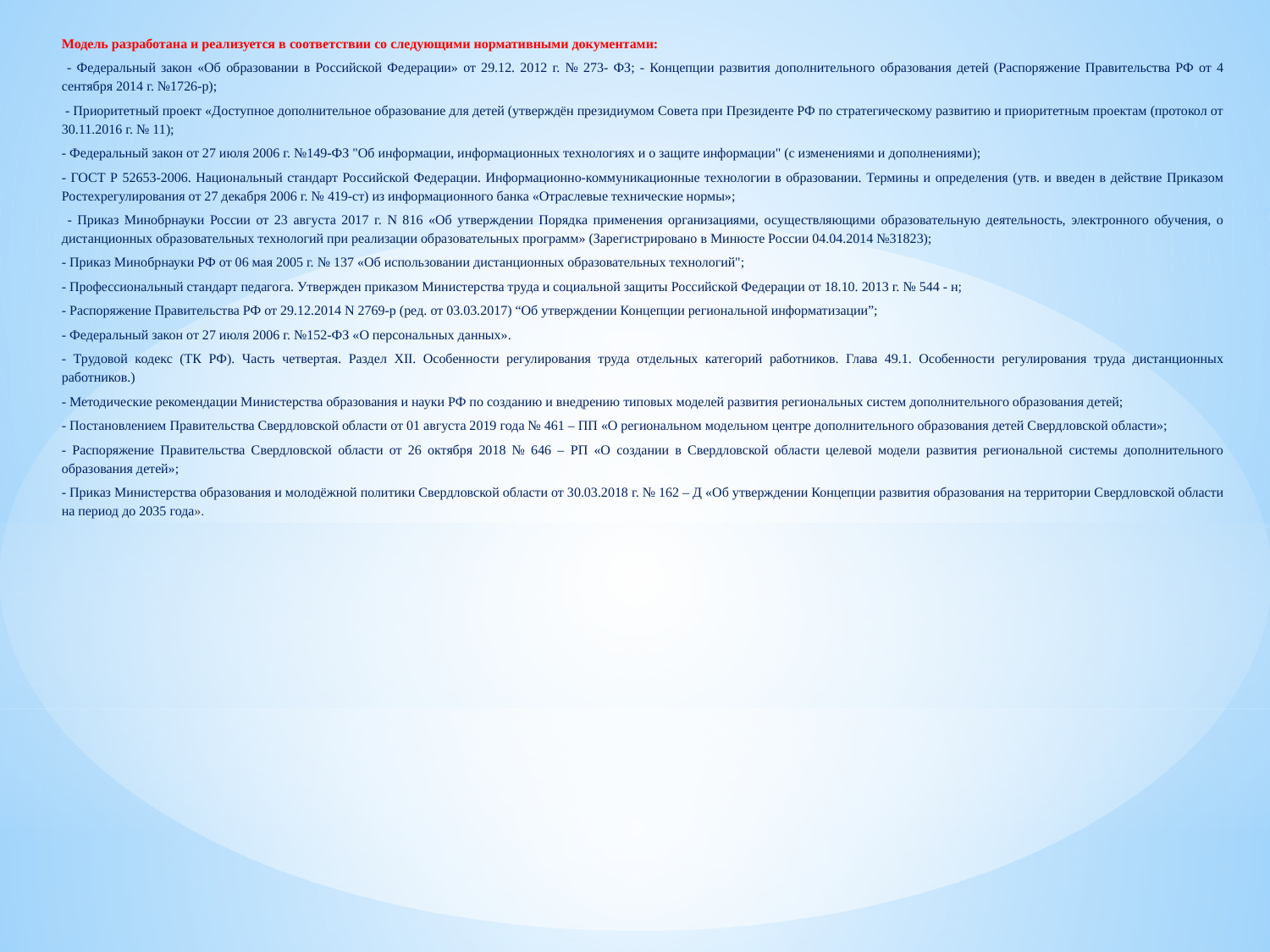

Модель разработана и реализуется в соответствии со следующими нормативными документами:
 - Федеральный закон «Об образовании в Российской Федерации» от 29.12. 2012 г. № 273- ФЗ; - Концепции развития дополнительного образования детей (Распоряжение Правительства РФ от 4 сентября 2014 г. №1726-р);
 - Приоритетный проект «Доступное дополнительное образование для детей (утверждён президиумом Совета при Президенте РФ по стратегическому развитию и приоритетным проектам (протокол от 30.11.2016 г. № 11);
- Федеральный закон от 27 июля 2006 г. №149-ФЗ "Об информации, информационных технологиях и о защите информации" (с изменениями и дополнениями);
- ГОСТ Р 52653-2006. Национальный стандарт Российской Федерации. Информационно-коммуникационные технологии в образовании. Термины и определения (утв. и введен в действие Приказом Ростехрегулирования от 27 декабря 2006 г. № 419-ст) из информационного банка «Отраслевые технические нормы»;
 - Приказ Минобрнауки России от 23 августа 2017 г. N 816 «Об утверждении Порядка применения организациями, осуществляющими образовательную деятельность, электронного обучения, о дистанционных образовательных технологий при реализации образовательных программ» (Зарегистрировано в Минюсте России 04.04.2014 №31823);
- Приказ Минобрнауки РФ от 06 мая 2005 г. № 137 «Об использовании дистанционных образовательных технологий";
- Профессиональный стандарт педагога. Утвержден приказом Министерства труда и социальной защиты Российской Федерации от 18.10. 2013 г. № 544 - н;
- Распоряжение Правительства РФ от 29.12.2014 N 2769-р (ред. от 03.03.2017) “Об утверждении Концепции региональной информатизации”;
- Федеральный закон от 27 июля 2006 г. №152-ФЗ «О персональных данных».
- Трудовой кодекс (ТК РФ). Часть четвертая. Раздел XII. Особенности регулирования труда отдельных категорий работников. Глава 49.1. Особенности регулирования труда дистанционных работников.)
- Методические рекомендации Министерства образования и науки РФ по созданию и внедрению типовых моделей развития региональных систем дополнительного образования детей;
- Постановлением Правительства Свердловской области от 01 августа 2019 года № 461 – ПП «О региональном модельном центре дополнительного образования детей Свердловской области»;
- Распоряжение Правительства Свердловской области от 26 октября 2018 № 646 – РП «О создании в Свердловской области целевой модели развития региональной системы дополнительного образования детей»;
- Приказ Министерства образования и молодёжной политики Свердловской области от 30.03.2018 г. № 162 – Д «Об утверждении Концепции развития образования на территории Свердловской области на период до 2035 года».

#